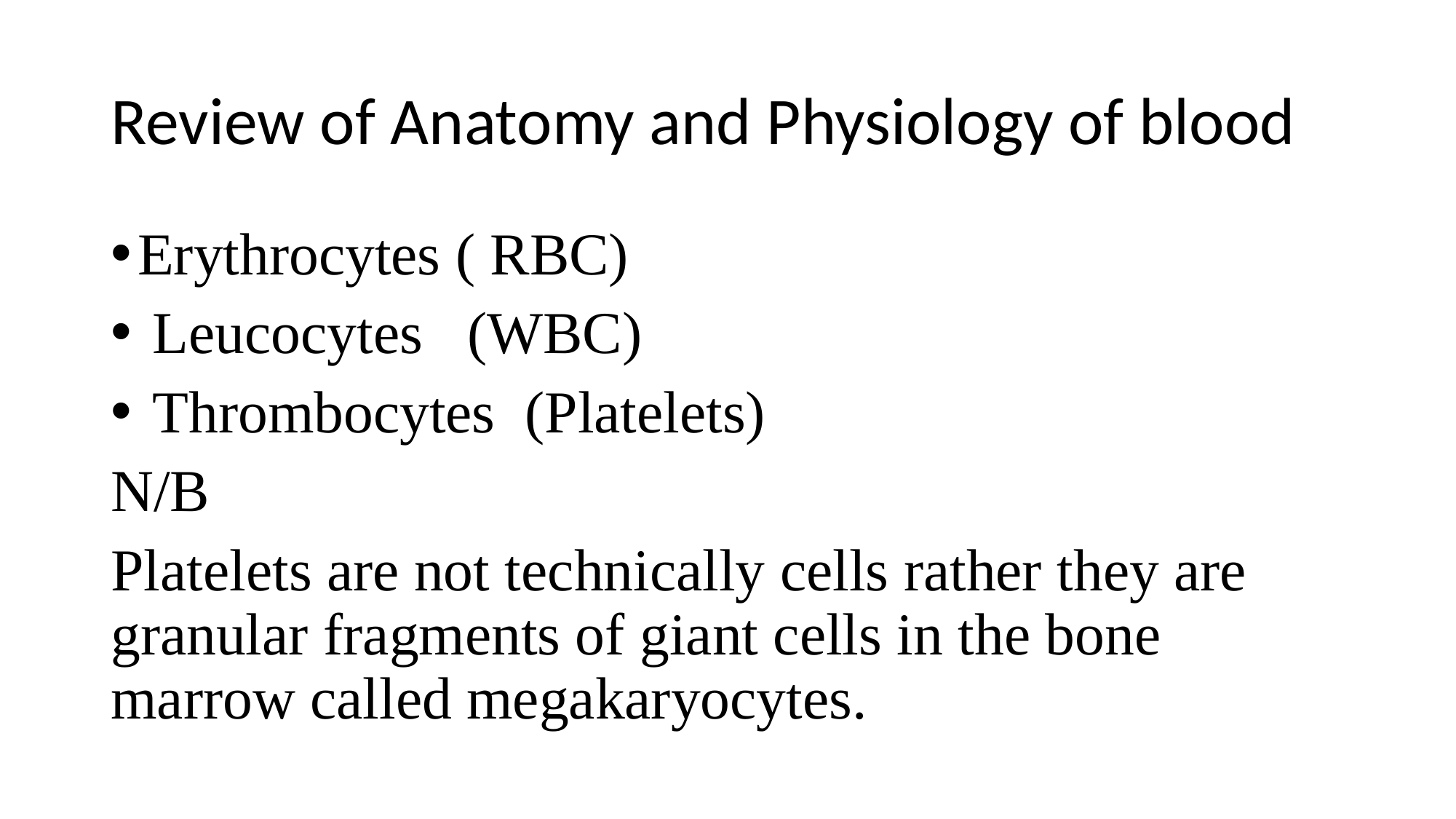

# Review of Anatomy and Physiology of blood
Erythrocytes ( RBC)
 Leucocytes   (WBC)
 Thrombocytes  (Platelets)
N/B
Platelets are not technically cells rather they are granular fragments of giant cells in the bone marrow called megakaryocytes.